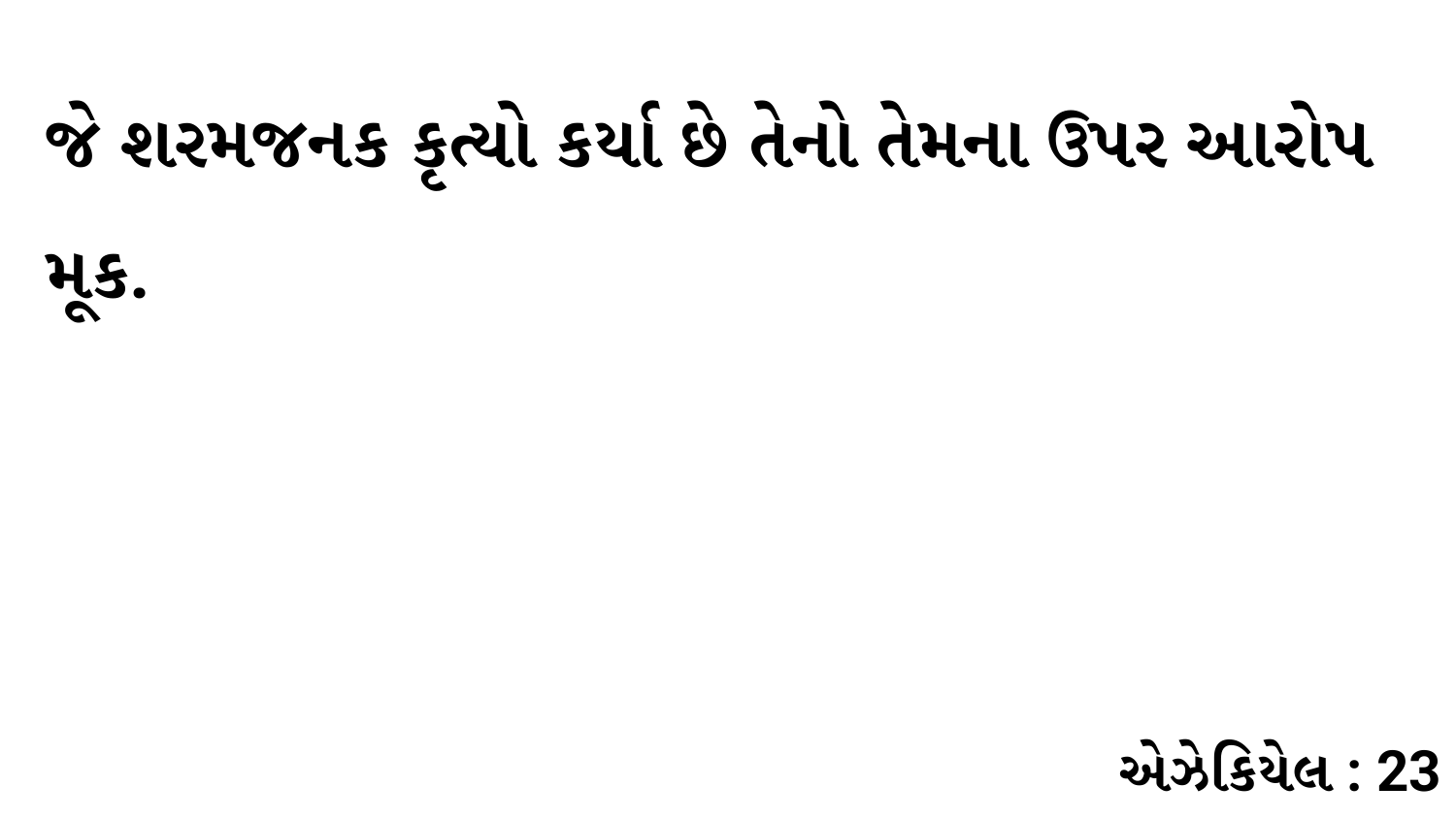

જે શરમજનક કૃત્યો કર્યા છે તેનો તેમના ઉપર આરોપ મૂક.
એઝેકિયેલ : 23